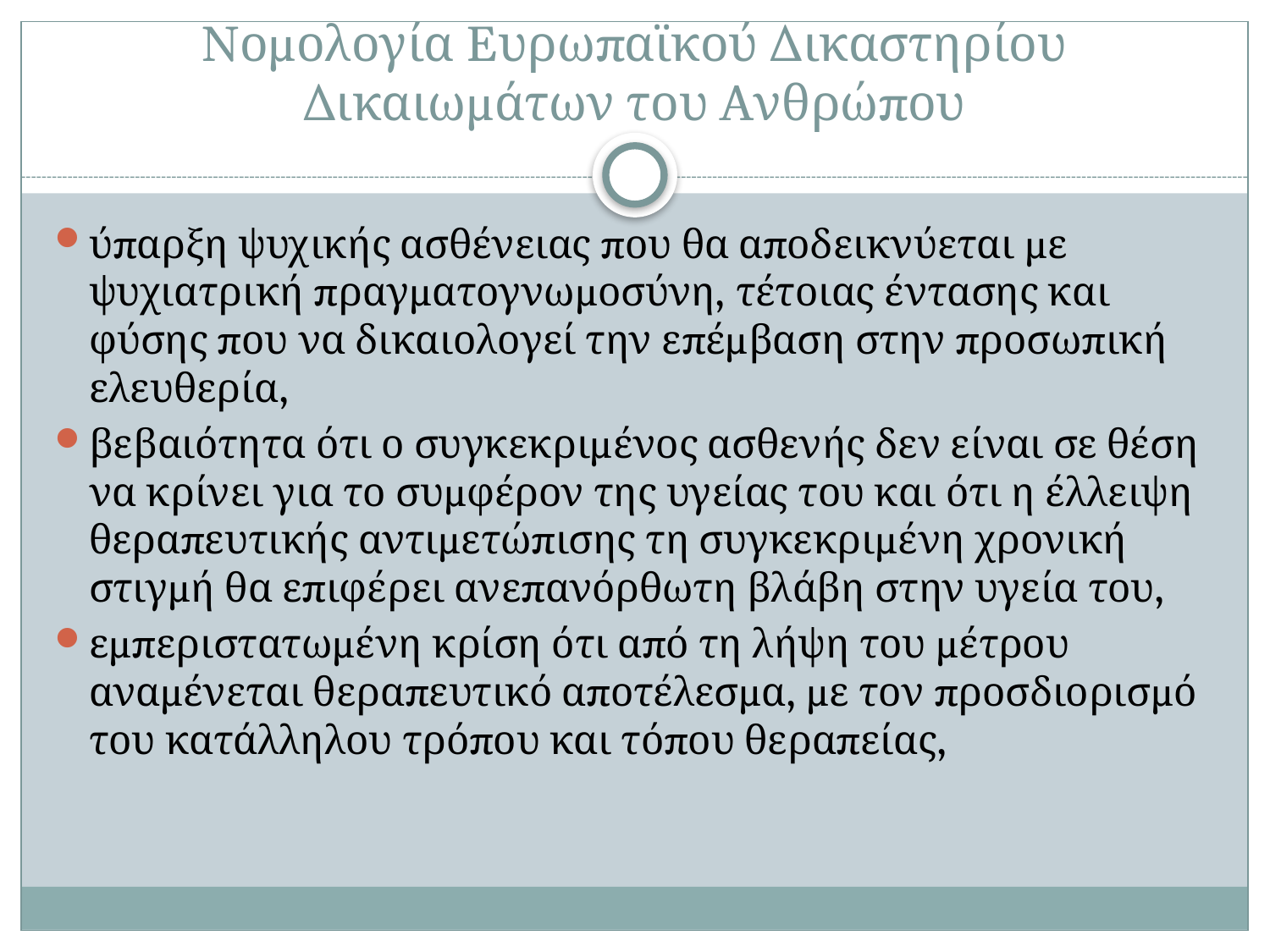

# Νομολογία Ευρωπαϊκού Δικαστηρίου Δικαιωμάτων του Ανθρώπου
ύπαρξη ψυχικής ασθένειας που θα αποδεικνύεται με ψυχιατρική πραγματογνωμοσύνη, τέτοιας έντασης και φύσης που να δικαιολογεί την επέμβαση στην προσωπική ελευθερία,
βεβαιότητα ότι ο συγκεκριμένος ασθενής δεν είναι σε θέση να κρίνει για το συμφέρον της υγείας του και ότι η έλλειψη θεραπευτικής αντιμετώπισης τη συγκεκριμένη χρονική στιγμή θα επιφέρει ανεπανόρθωτη βλάβη στην υγεία του,
εμπεριστατωμένη κρίση ότι από τη λήψη του μέτρου αναμένεται θεραπευτικό αποτέλεσμα, με τον προσδιορισμό του κατάλληλου τρόπου και τόπου θεραπείας,